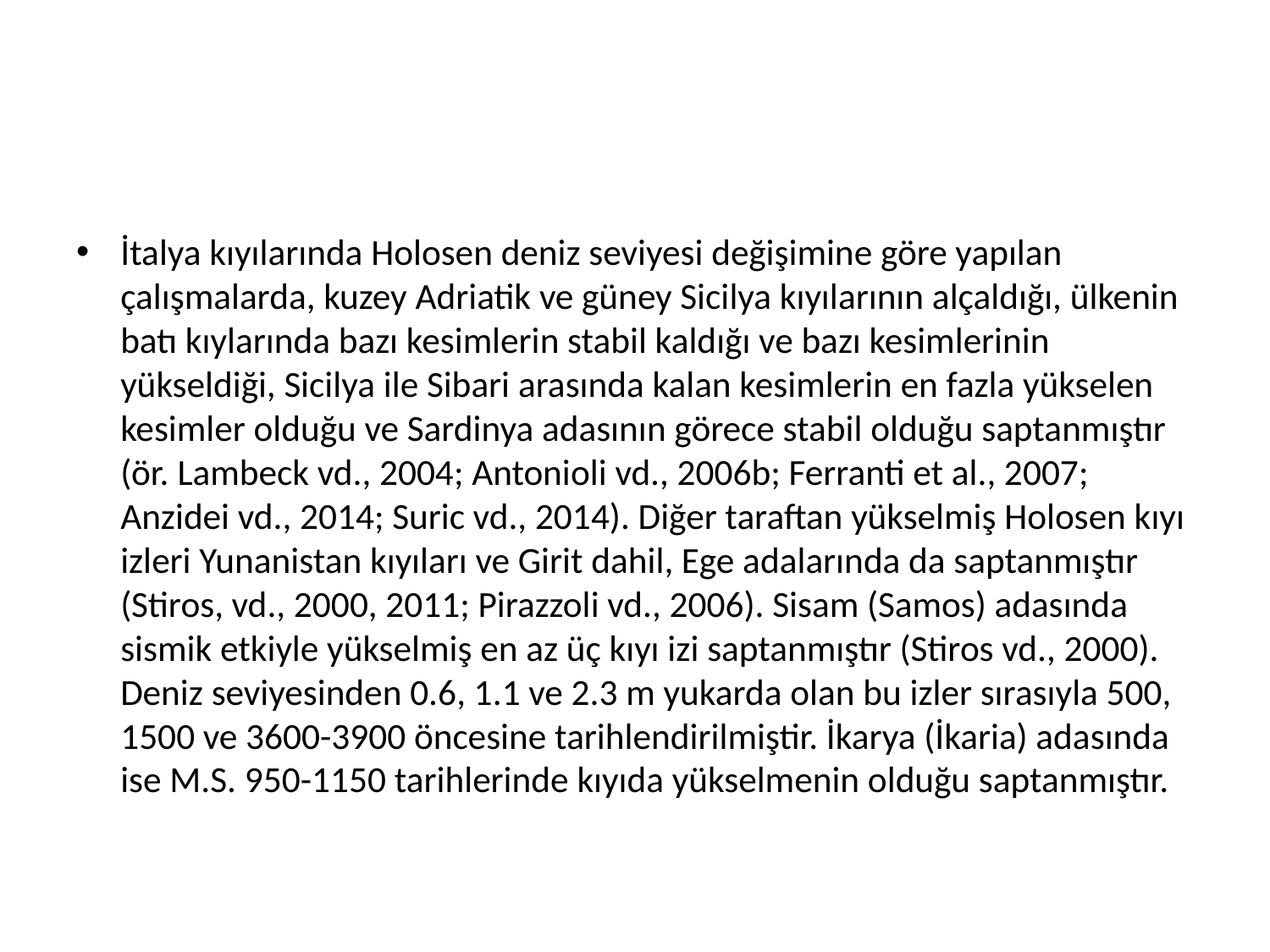

İtalya kıyılarında Holosen deniz seviyesi değişimine göre yapılan çalışmalarda, kuzey Adriatik ve güney Sicilya kıyılarının alçaldığı, ülkenin batı kıylarında bazı kesimlerin stabil kaldığı ve bazı kesimlerinin yükseldiği, Sicilya ile Sibari arasında kalan kesimlerin en fazla yükselen kesimler olduğu ve Sardinya adasının görece stabil olduğu saptanmıştır (ör. Lambeck vd., 2004; Antonioli vd., 2006b; Ferranti et al., 2007; Anzidei vd., 2014; Suric vd., 2014). Diğer taraftan yükselmiş Holosen kıyı izleri Yunanistan kıyıları ve Girit dahil, Ege adalarında da saptanmıştır (Stiros, vd., 2000, 2011; Pirazzoli vd., 2006). Sisam (Samos) adasında sismik etkiyle yükselmiş en az üç kıyı izi saptanmıştır (Stiros vd., 2000). Deniz seviyesinden 0.6, 1.1 ve 2.3 m yukarda olan bu izler sırasıyla 500, 1500 ve 3600-3900 öncesine tarihlendirilmiştir. İkarya (İkaria) adasında ise M.S. 950-1150 tarihlerinde kıyıda yükselmenin olduğu saptanmıştır.